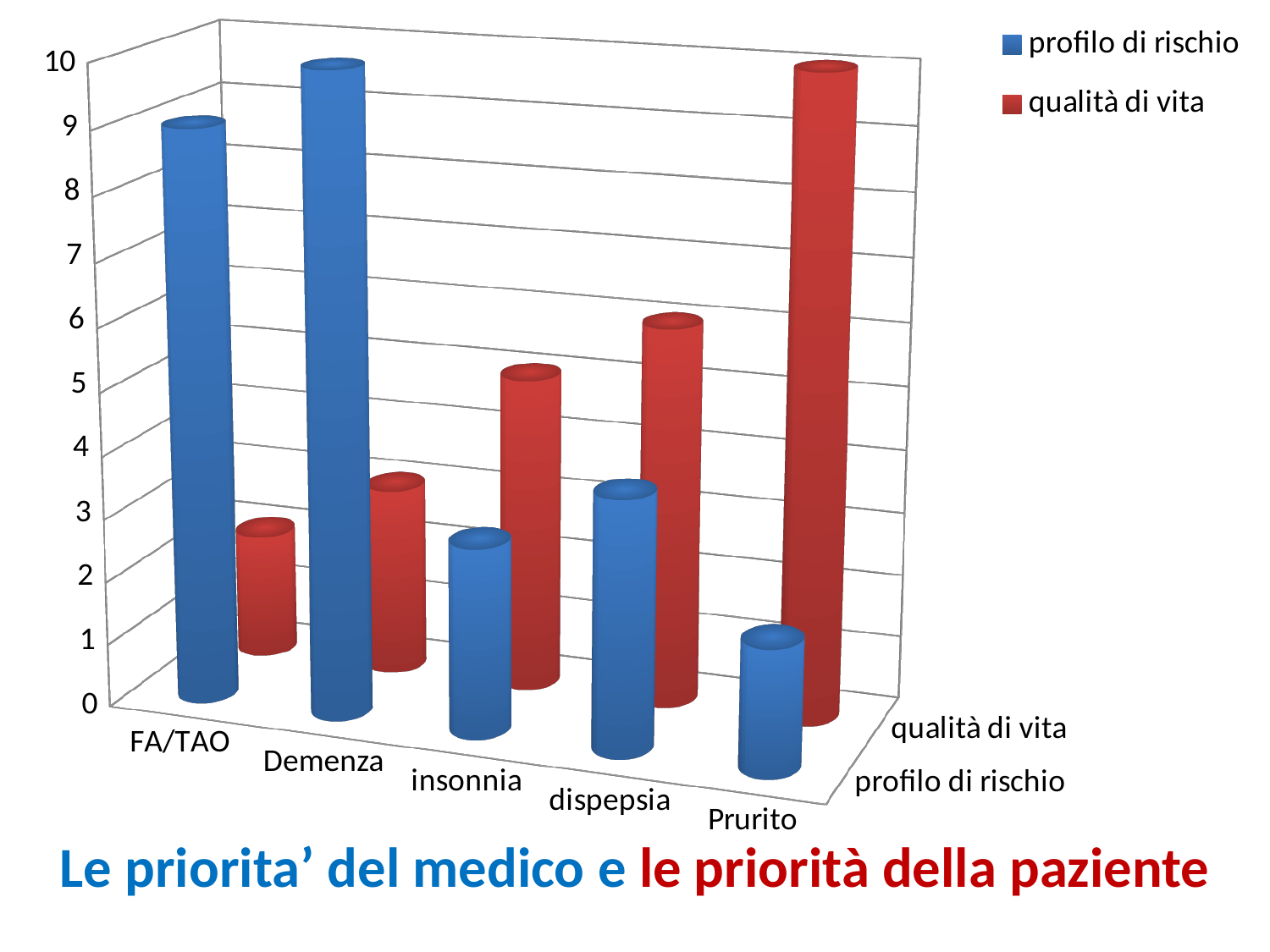

[unsupported chart]

Le priorita’ del medico e le priorità della paziente